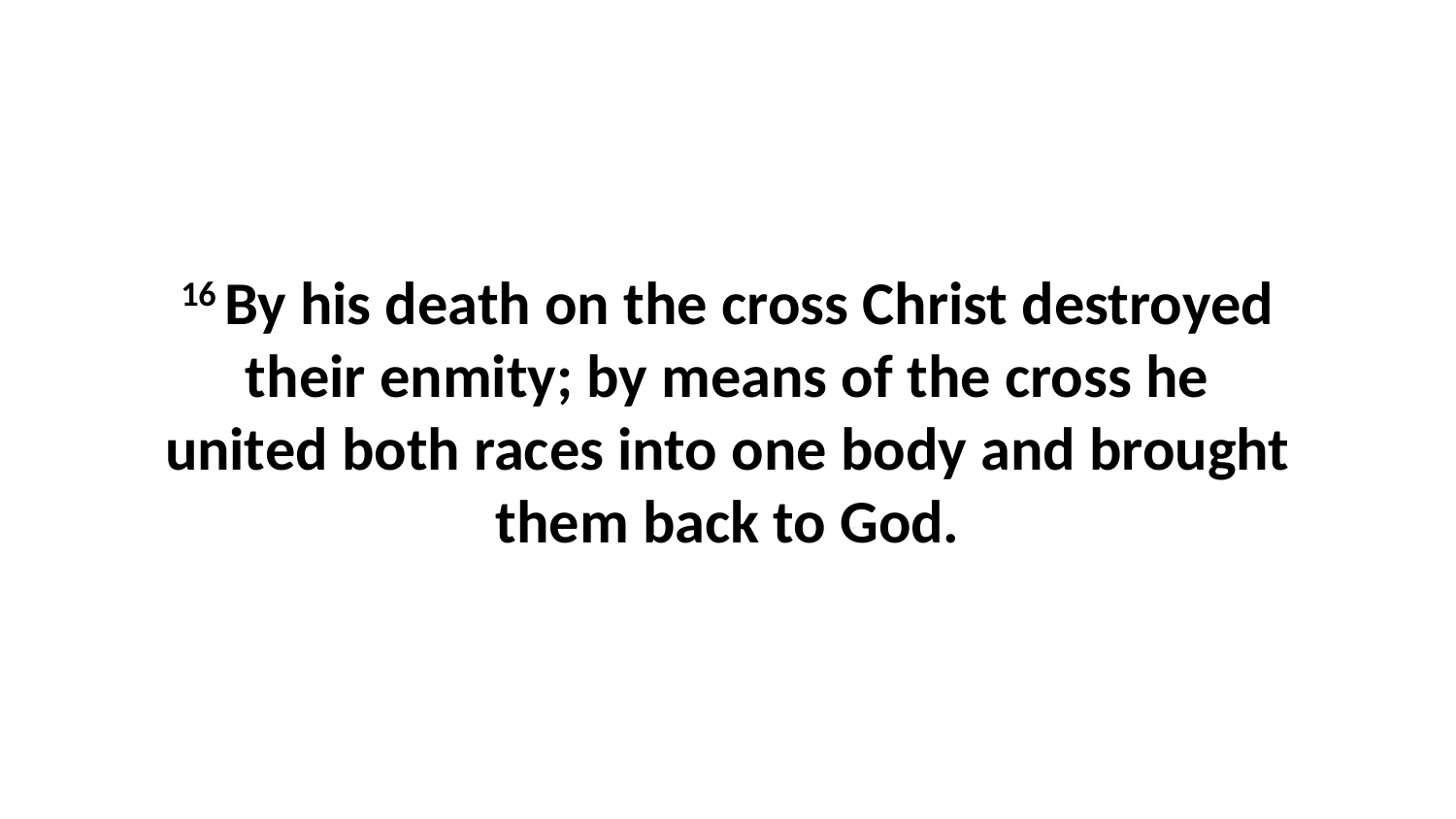

16 By his death on the cross Christ destroyed their enmity; by means of the cross he united both races into one body and brought them back to God.